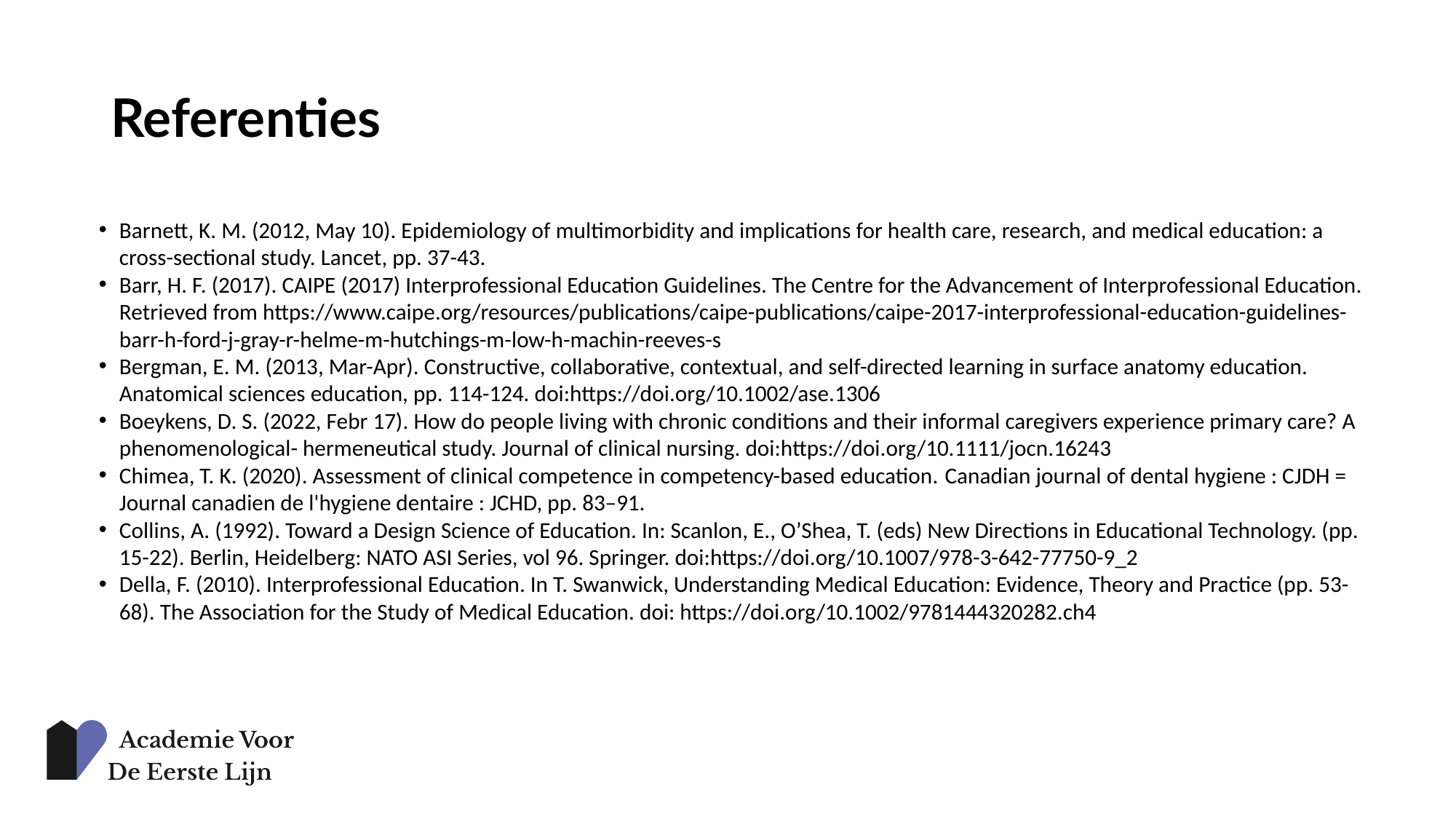

# Referenties
Barnett, K. M. (2012, May 10). Epidemiology of multimorbidity and implications for health care, research, and medical education: a cross-sectional study. Lancet, pp. 37-43.
Barr, H. F. (2017). CAIPE (2017) Interprofessional Education Guidelines. The Centre for the Advancement of Interprofessional Education. Retrieved from https://www.caipe.org/resources/publications/caipe-publications/caipe-2017-interprofessional-education-guidelines-barr-h-ford-j-gray-r-helme-m-hutchings-m-low-h-machin-reeves-s
Bergman, E. M. (2013, Mar-Apr). Constructive, collaborative, contextual, and self-directed learning in surface anatomy education. Anatomical sciences education, pp. 114-124. doi:https://doi.org/10.1002/ase.1306
Boeykens, D. S. (2022, Febr 17). How do people living with chronic conditions and their informal caregivers experience primary care? A phenomenological- hermeneutical study. Journal of clinical nursing. doi:https://doi.org/10.1111/jocn.16243
Chimea, T. K. (2020). Assessment of clinical competence in competency-based education. Canadian journal of dental hygiene : CJDH = Journal canadien de l'hygiene dentaire : JCHD, pp. 83–91.
Collins, A. (1992). Toward a Design Science of Education. In: Scanlon, E., O’Shea, T. (eds) New Directions in Educational Technology. (pp. 15-22). Berlin, Heidelberg: NATO ASI Series, vol 96. Springer. doi:https://doi.org/10.1007/978-3-642-77750-9_2
Della, F. (2010). Interprofessional Education. In T. Swanwick, Understanding Medical Education: Evidence, Theory and Practice (pp. 53-68). The Association for the Study of Medical Education. doi: https://doi.org/10.1002/9781444320282.ch4